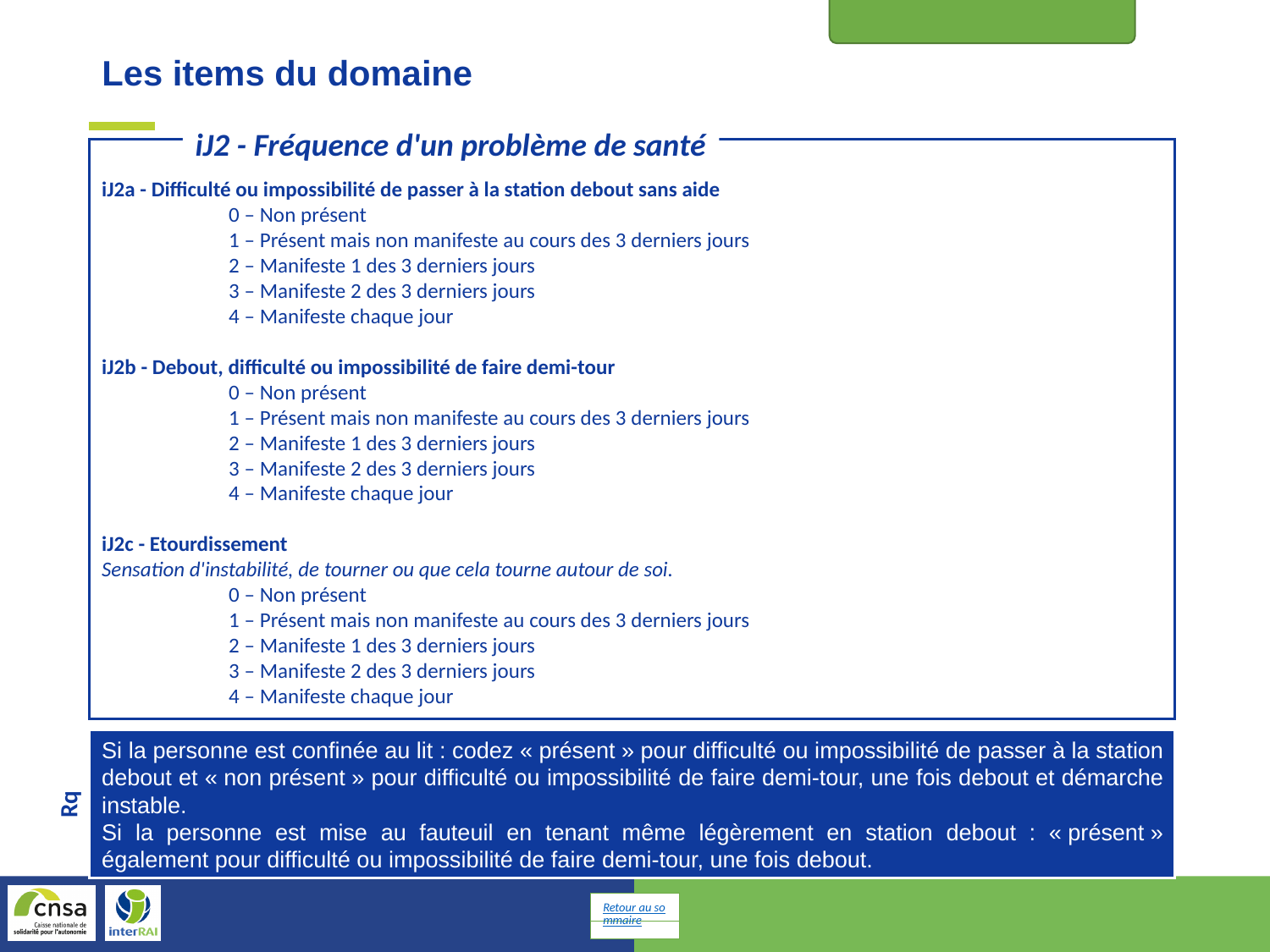

Problèmes de santé
Les items du domaine
iJ2 - Fréquence d'un problème de santé

iJ2a - Difficulté ou impossibilité de passer à la station debout sans aide
	0 – Non présent
	1 – Présent mais non manifeste au cours des 3 derniers jours
	2 – Manifeste 1 des 3 derniers jours
	3 – Manifeste 2 des 3 derniers jours
	4 – Manifeste chaque jour

iJ2b - Debout, difficulté ou impossibilité de faire demi-tour
	0 – Non présent
	1 – Présent mais non manifeste au cours des 3 derniers jours
	2 – Manifeste 1 des 3 derniers jours
	3 – Manifeste 2 des 3 derniers jours
	4 – Manifeste chaque jour

iJ2c - Etourdissement
Sensation d'instabilité, de tourner ou que cela tourne autour de soi.
	0 – Non présent
	1 – Présent mais non manifeste au cours des 3 derniers jours
	2 – Manifeste 1 des 3 derniers jours
	3 – Manifeste 2 des 3 derniers jours
	4 – Manifeste chaque jour

Si la personne est confinée au lit : codez « présent » pour difficulté ou impossibilité de passer à la station debout et « non présent » pour difficulté ou impossibilité de faire demi-tour, une fois debout et démarche instable.
Si la personne est mise au fauteuil en tenant même légèrement en station debout : « présent » également pour difficulté ou impossibilité de faire demi-tour, une fois debout.
Rq

Retour au sommaire